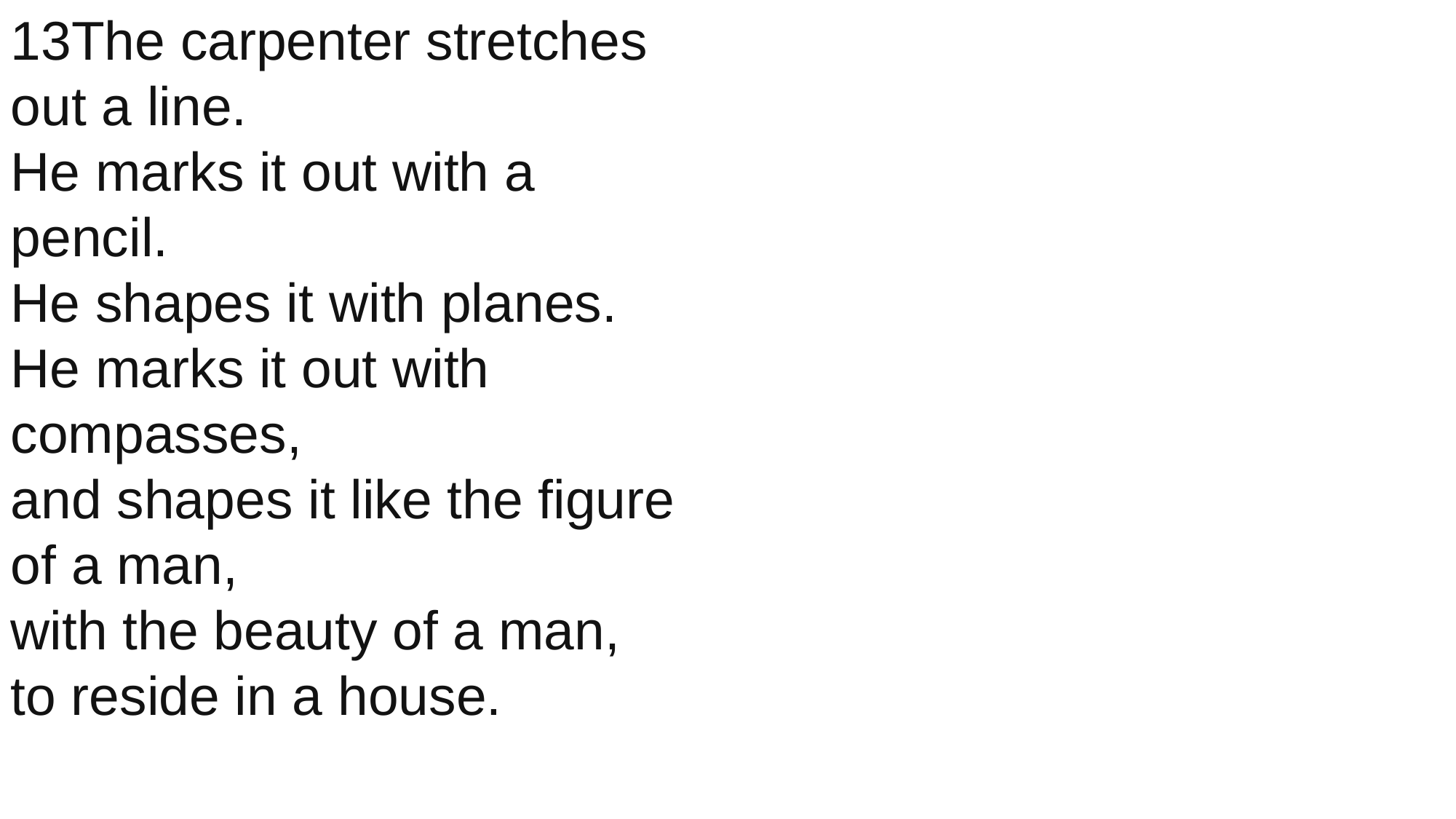

13The carpenter stretches out a line.
He marks it out with a pencil.
He shapes it with planes.
He marks it out with compasses,
and shapes it like the figure of a man,
with the beauty of a man,
to reside in a house.